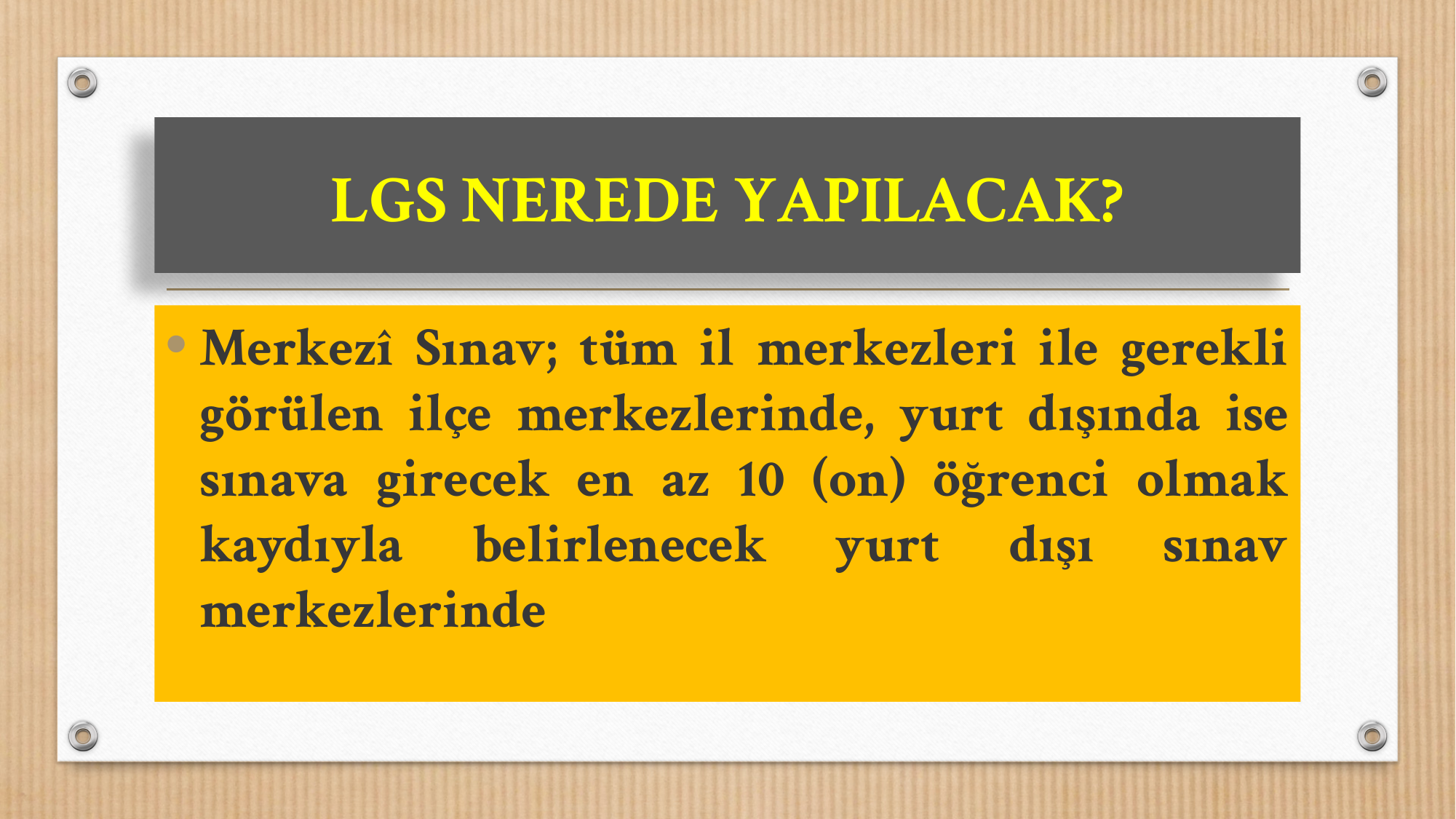

# LGS NEREDE YAPILACAK?
Merkezî Sınav; tüm il merkezleri ile gerekli görülen ilçe merkezlerinde, yurt dışında ise sınava girecek en az 10 (on) öğrenci olmak kaydıyla belirlenecek yurt dışı sınav merkezlerinde